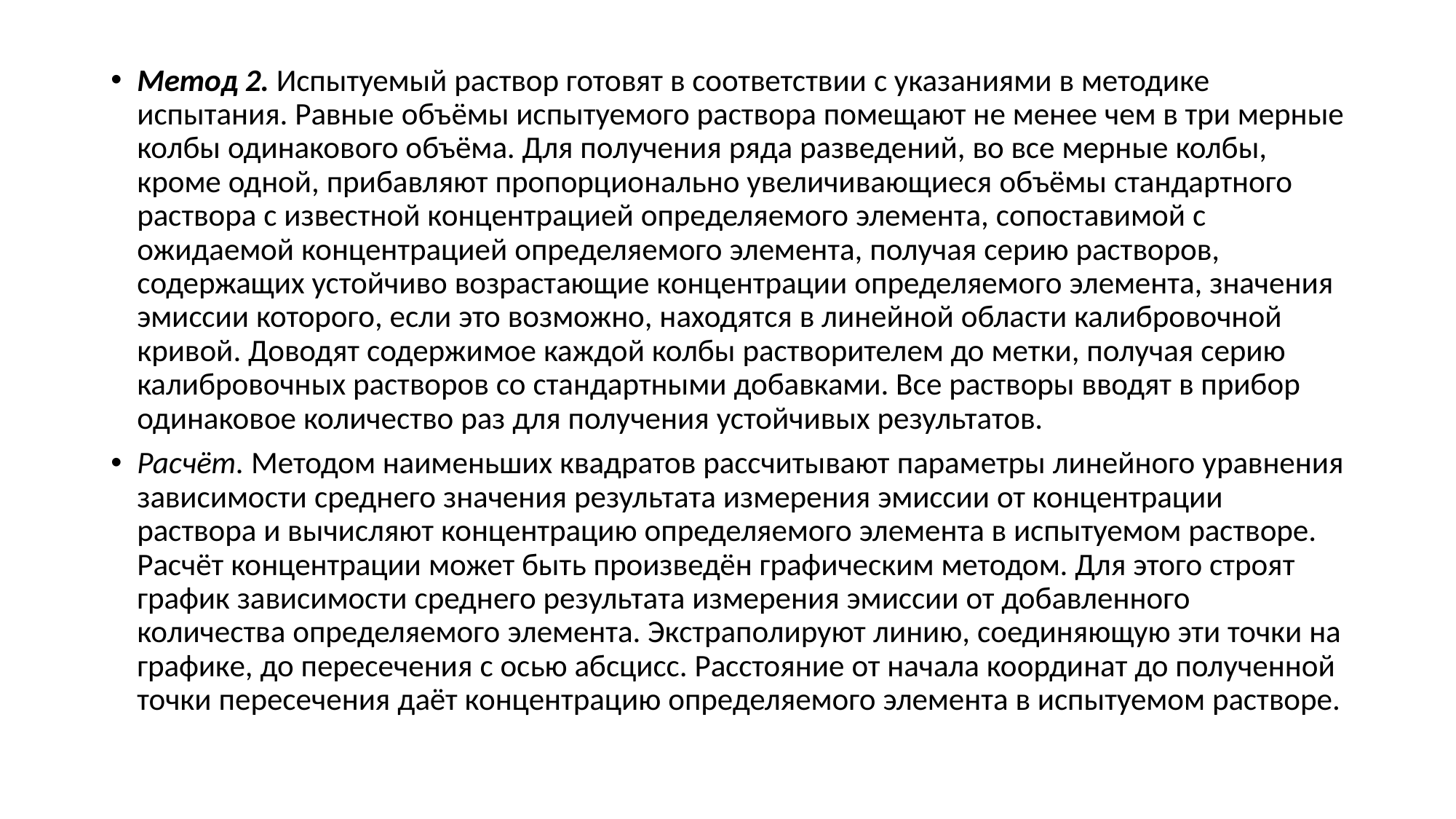

Метод 2. Испытуемый раствор готовят в соответствии с указаниями в методике испытания. Равные объёмы испытуемого раствора помещают не менее чем в три мерные колбы одинакового объёма. Для получения ряда разведений, во все мерные колбы, кроме одной, прибавляют пропорционально увеличивающиеся объёмы стандартного раствора с известной концентрацией определяемого элемента, сопоставимой с ожидаемой концентрацией определяемого элемента, получая серию растворов, содержащих устойчиво возрастающие концентрации определяемого элемента, значения эмиссии которого, если это возможно, находятся в линейной области калибровочной кривой. Доводят содержимое каждой колбы растворителем до метки, получая серию калибровочных растворов со стандартными добавками. Все растворы вводят в прибор одинаковое количество раз для получения устойчивых результатов.
Расчёт. Методом наименьших квадратов рассчитывают параметры линейного уравнения зависимости среднего значения результата измерения эмиссии от концентрации раствора и вычисляют концентрацию определяемого элемента в испытуемом растворе. Расчёт концентрации может быть произведён графическим методом. Для этого строят график зависимости среднего результата измерения эмиссии от добавленного количества определяемого элемента. Экстраполируют линию, соединяющую эти точки на графике, до пересечения с осью абсцисс. Расстояние от начала координат до полученной точки пересечения даёт концентрацию определяемого элемента в испытуемом растворе.